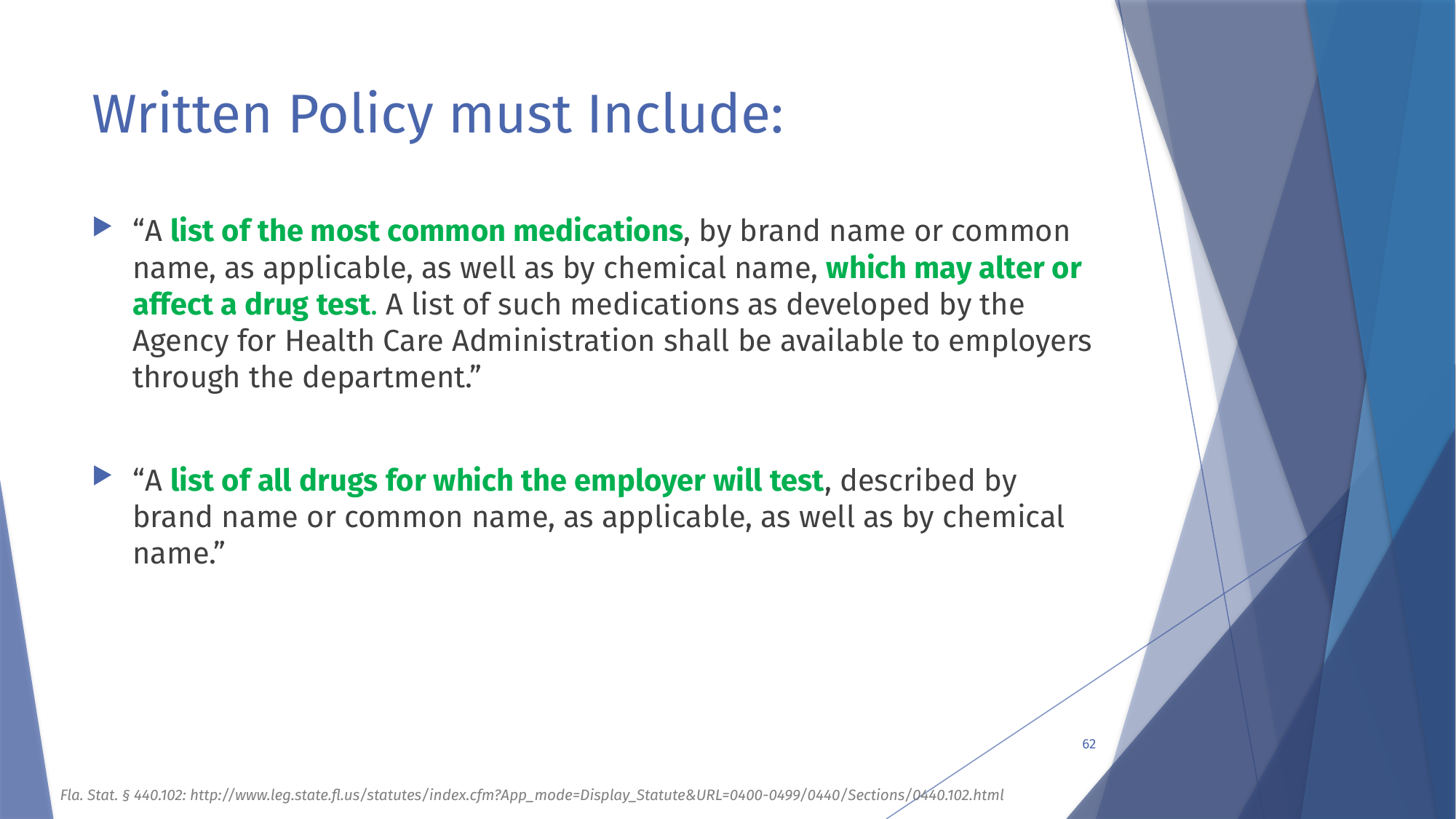

# Written Policy must Include:
“A list of the most common medications, by brand name or common name, as applicable, as well as by chemical name, which may alter or affect a drug test. A list of such medications as developed by the Agency for Health Care Administration shall be available to employers through the department.”

“A list of all drugs for which the employer will test, described by brand name or common name, as applicable, as well as by chemical name.”
62
Fla. Stat. § 440.102: http://www.leg.state.fl.us/statutes/index.cfm?App_mode=Display_Statute&URL=0400-0499/0440/Sections/0440.102.html